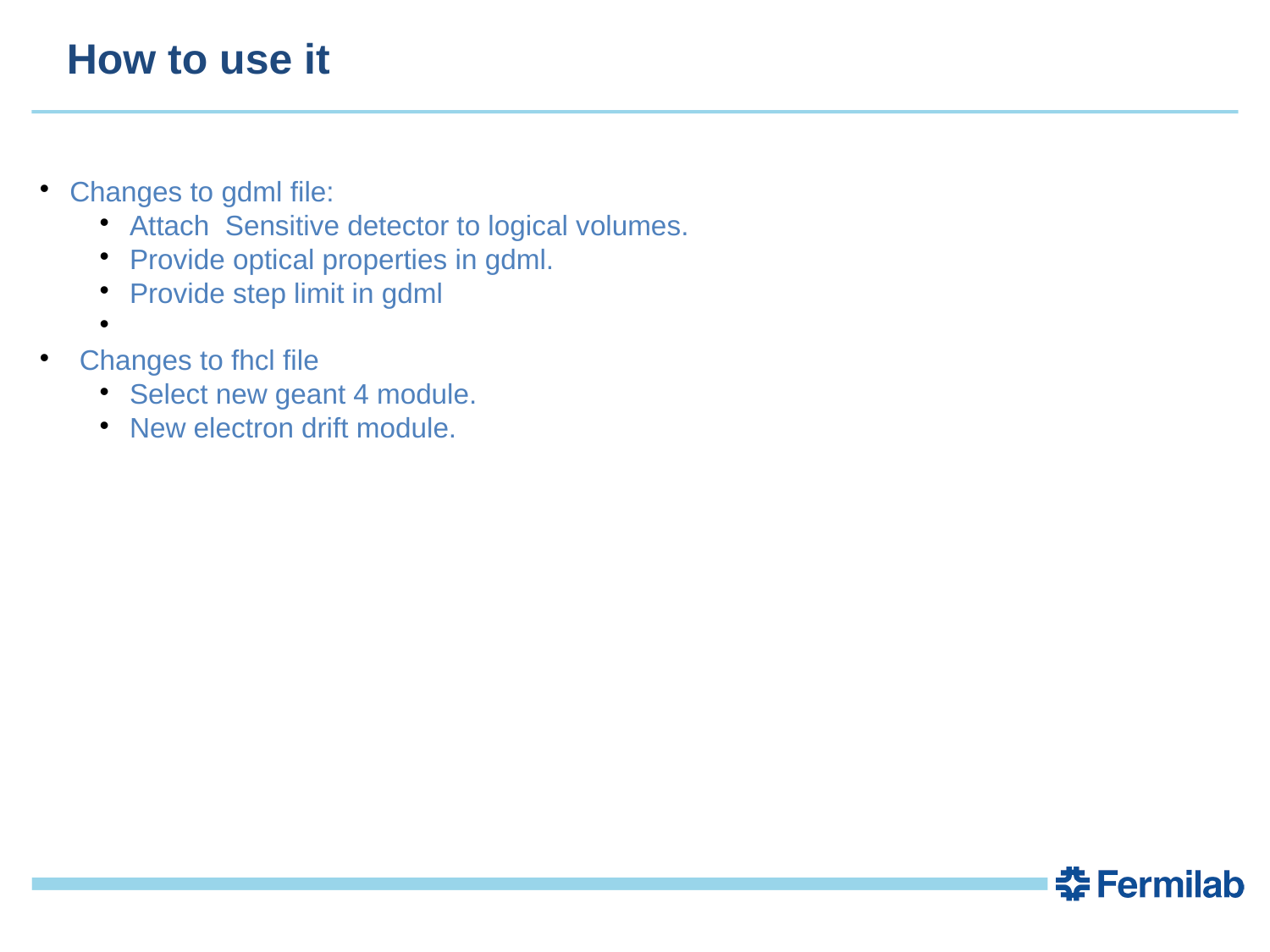

How to use it

Changes to gdml file:
Attach  Sensitive detector to logical volumes.
Provide optical properties in gdml.
Provide step limit in gdml

Changes to fhcl file
Select new geant 4 module.
New electron drift module.